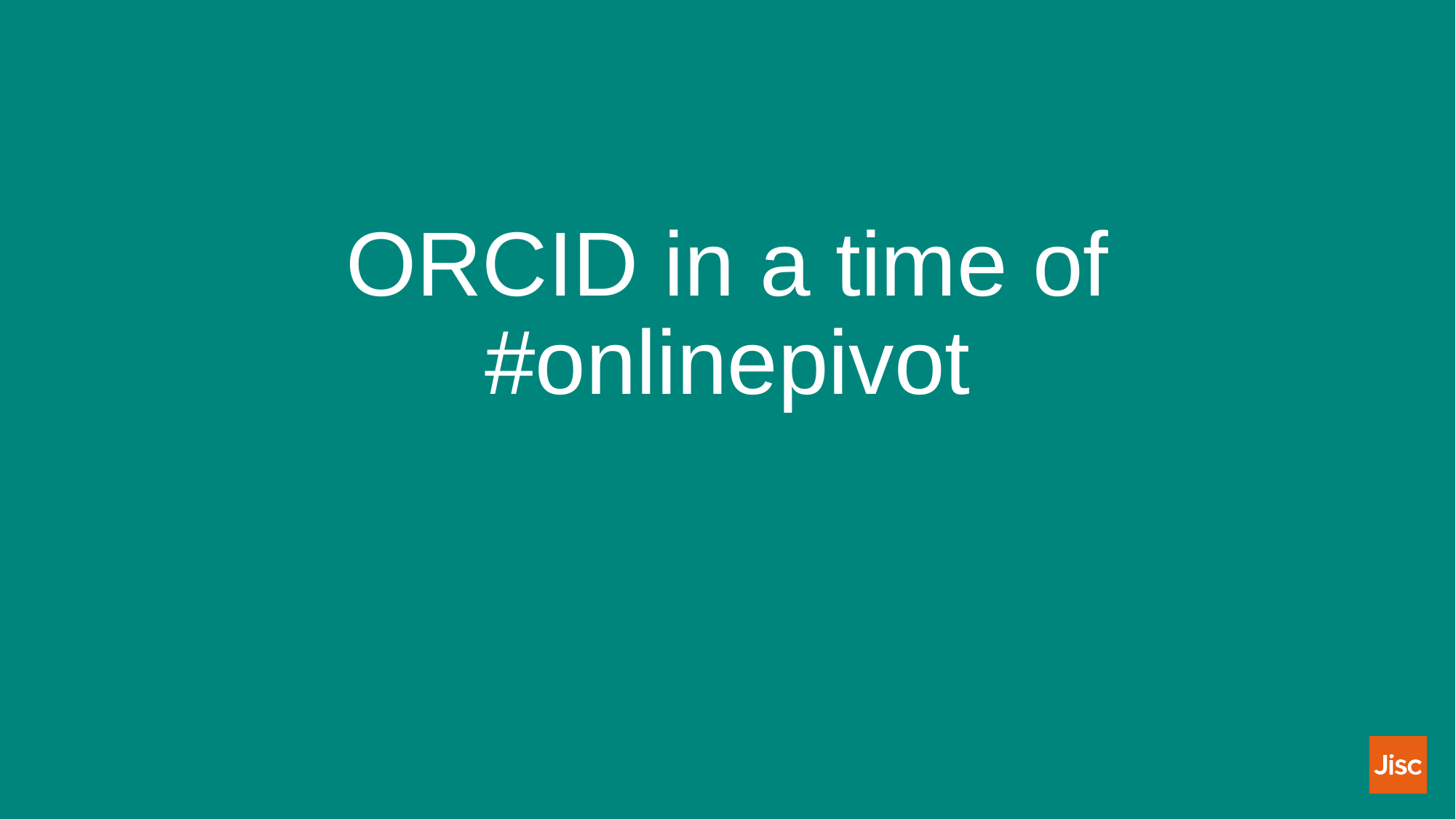

# ORCID in a time of #onlinepivot